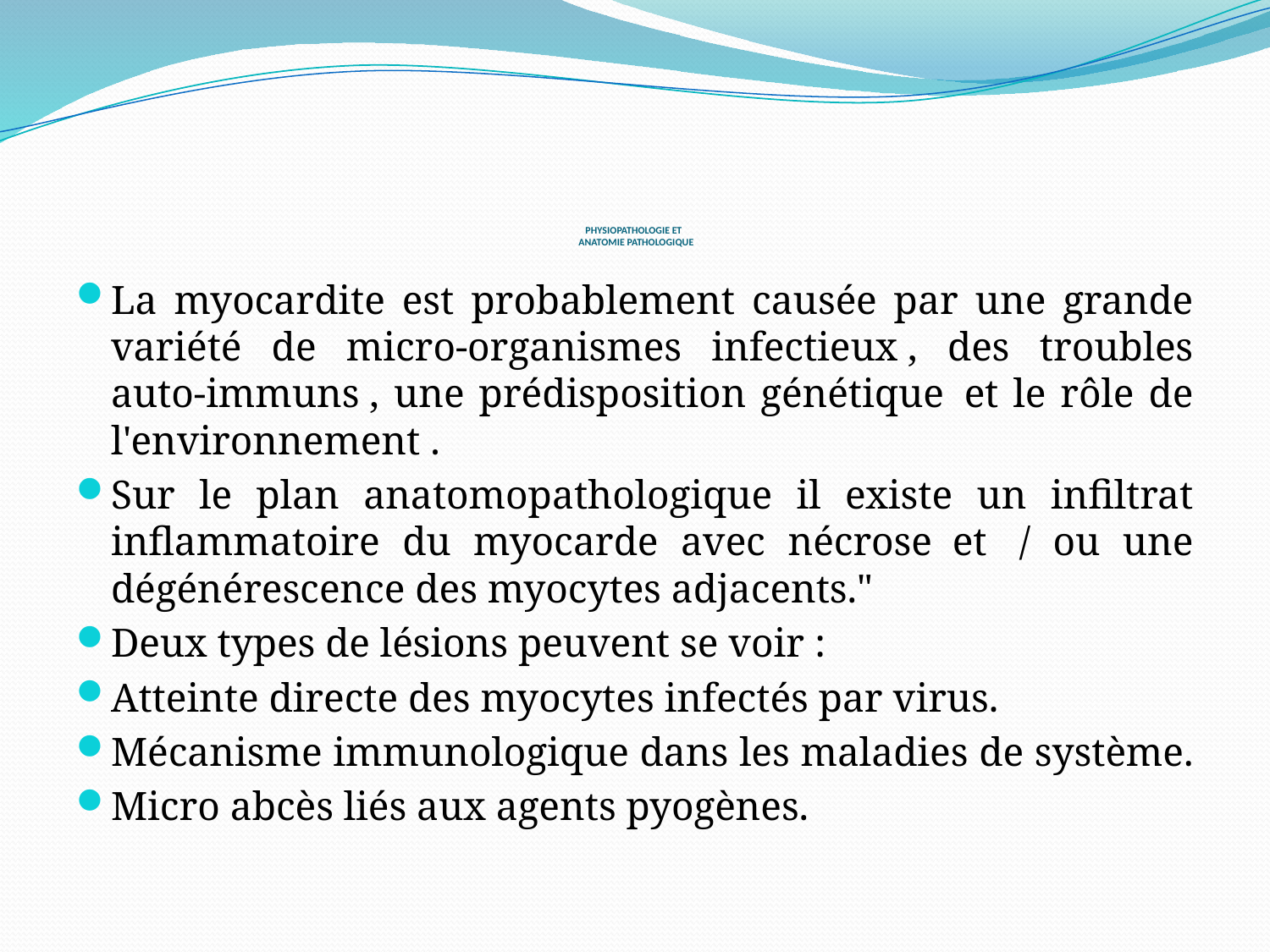

# PHYSIOPATHOLOGIE ET   ANATOMIE PATHOLOGIQUE
La myocardite est probablement causée par une grande variété de micro-organismes infectieux , des troubles auto-immuns , une prédisposition génétique  et le rôle de l'environnement .
Sur le plan anatomopathologique il existe un infiltrat inflammatoire du myocarde avec nécrose  et  / ou une dégénérescence des myocytes adjacents."
Deux types de lésions peuvent se voir :
Atteinte directe des myocytes infectés par virus.
Mécanisme immunologique dans les maladies de système.
Micro abcès liés aux agents pyogènes.